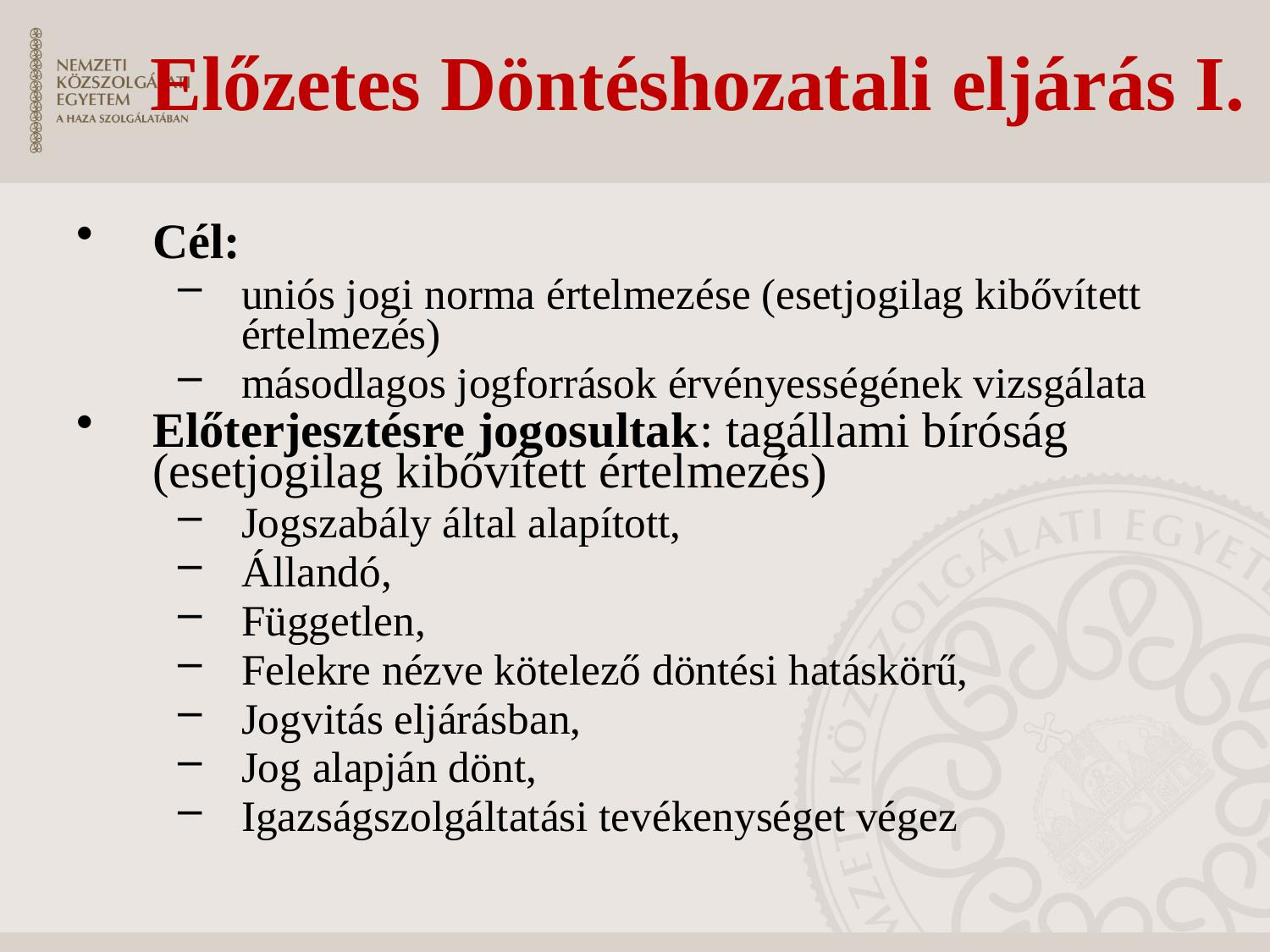

# Előzetes Döntéshozatali eljárás I.
Cél:
uniós jogi norma értelmezése (esetjogilag kibővített értelmezés)
másodlagos jogforrások érvényességének vizsgálata
Előterjesztésre jogosultak: tagállami bíróság (esetjogilag kibővített értelmezés)
Jogszabály által alapított,
Állandó,
Független,
Felekre nézve kötelező döntési hatáskörű,
Jogvitás eljárásban,
Jog alapján dönt,
Igazságszolgáltatási tevékenységet végez